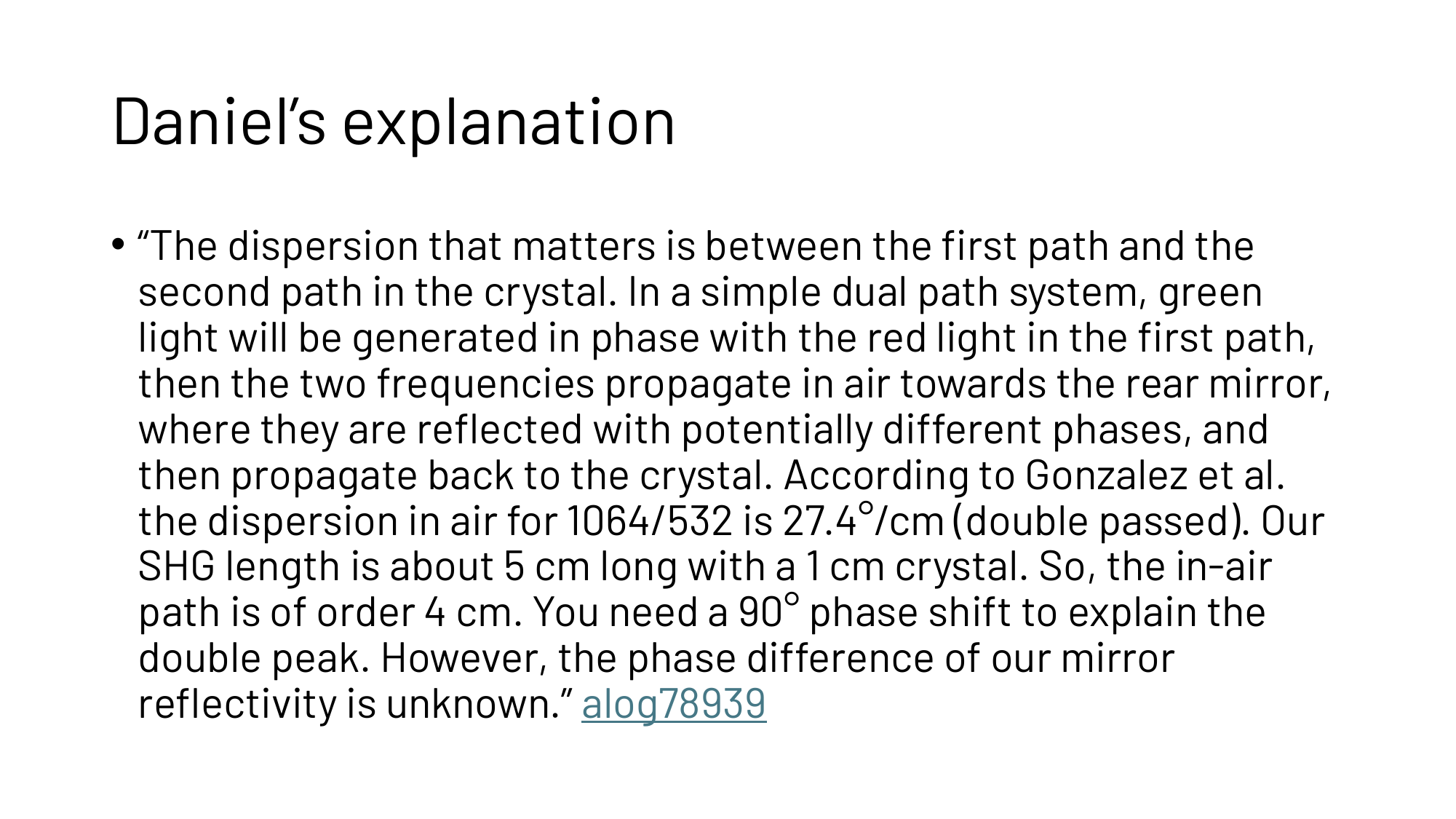

# Daniel’s explanation
“The dispersion that matters is between the first path and the second path in the crystal. In a simple dual path system, green light will be generated in phase with the red light in the first path, then the two frequencies propagate in air towards the rear mirror, where they are reflected with potentially different phases, and then propagate back to the crystal. According to Gonzalez et al. the dispersion in air for 1064/532 is 27.4°/cm (double passed). Our SHG length is about 5 cm long with a 1 cm crystal. So, the in-air path is of order 4 cm. You need a 90° phase shift to explain the double peak. However, the phase difference of our mirror reflectivity is unknown.” alog78939